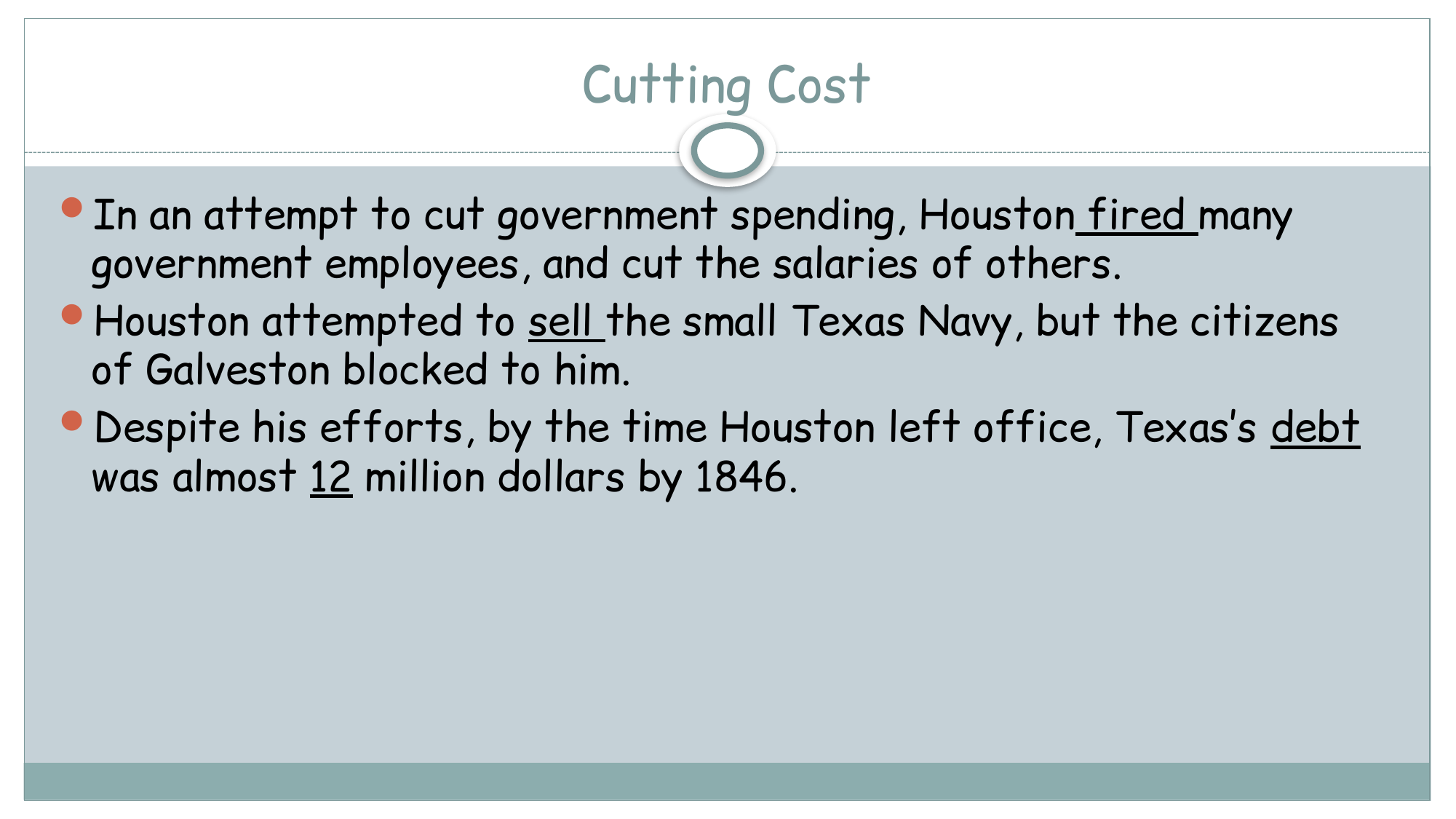

# Cutting Cost
In an attempt to cut government spending, Houston fired many government employees, and cut the salaries of others.
Houston attempted to sell the small Texas Navy, but the citizens of Galveston blocked to him.
Despite his efforts, by the time Houston left office, Texas’s debt was almost 12 million dollars by 1846.